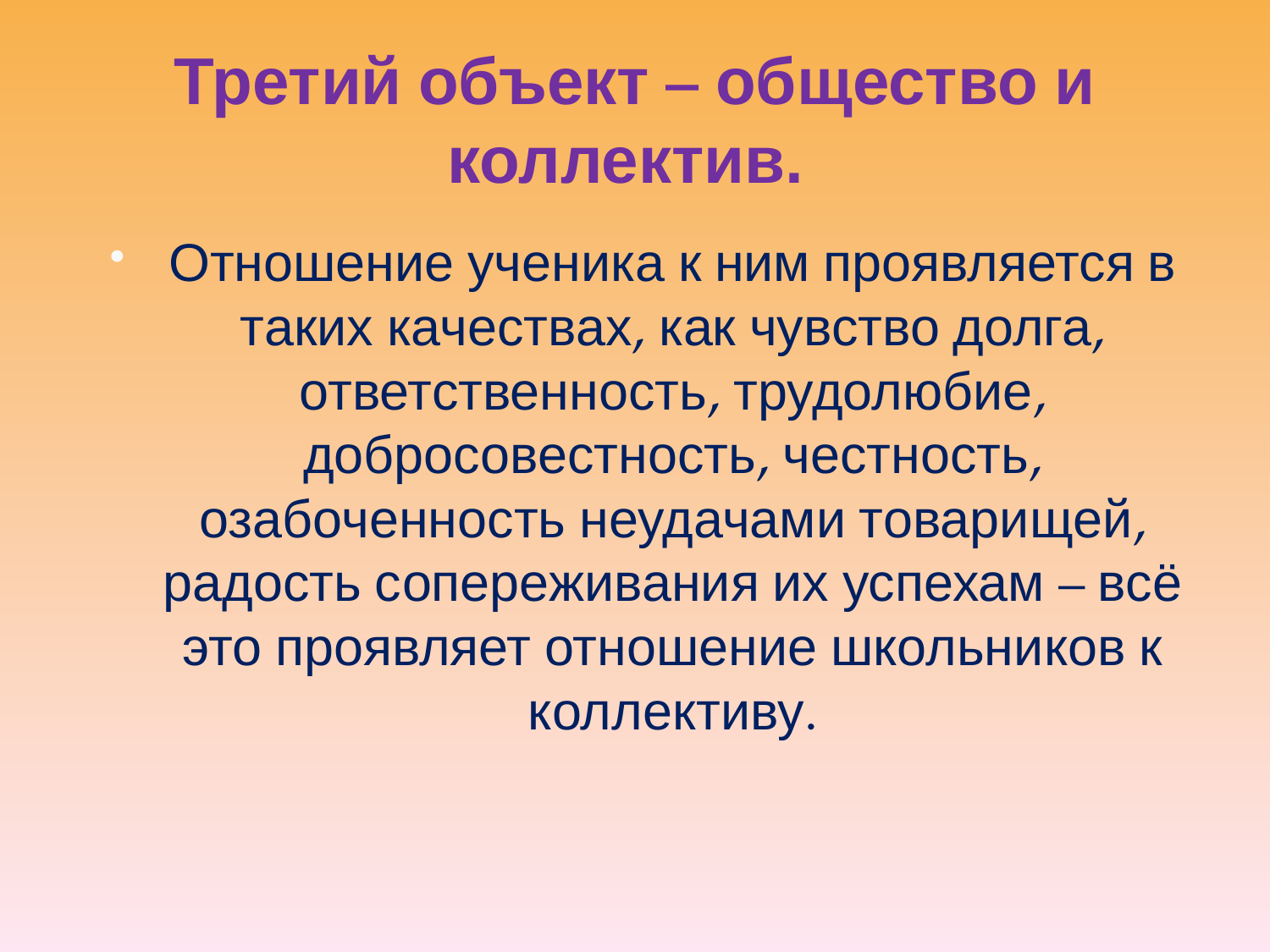

# Третий объект – общество и коллектив.
Отношение ученика к ним проявляется в таких качествах, как чувство долга, ответственность, трудолюбие, добросовестность, честность, озабоченность неудачами товарищей, радость сопереживания их успехам – всё это проявляет отношение школьников к коллективу.